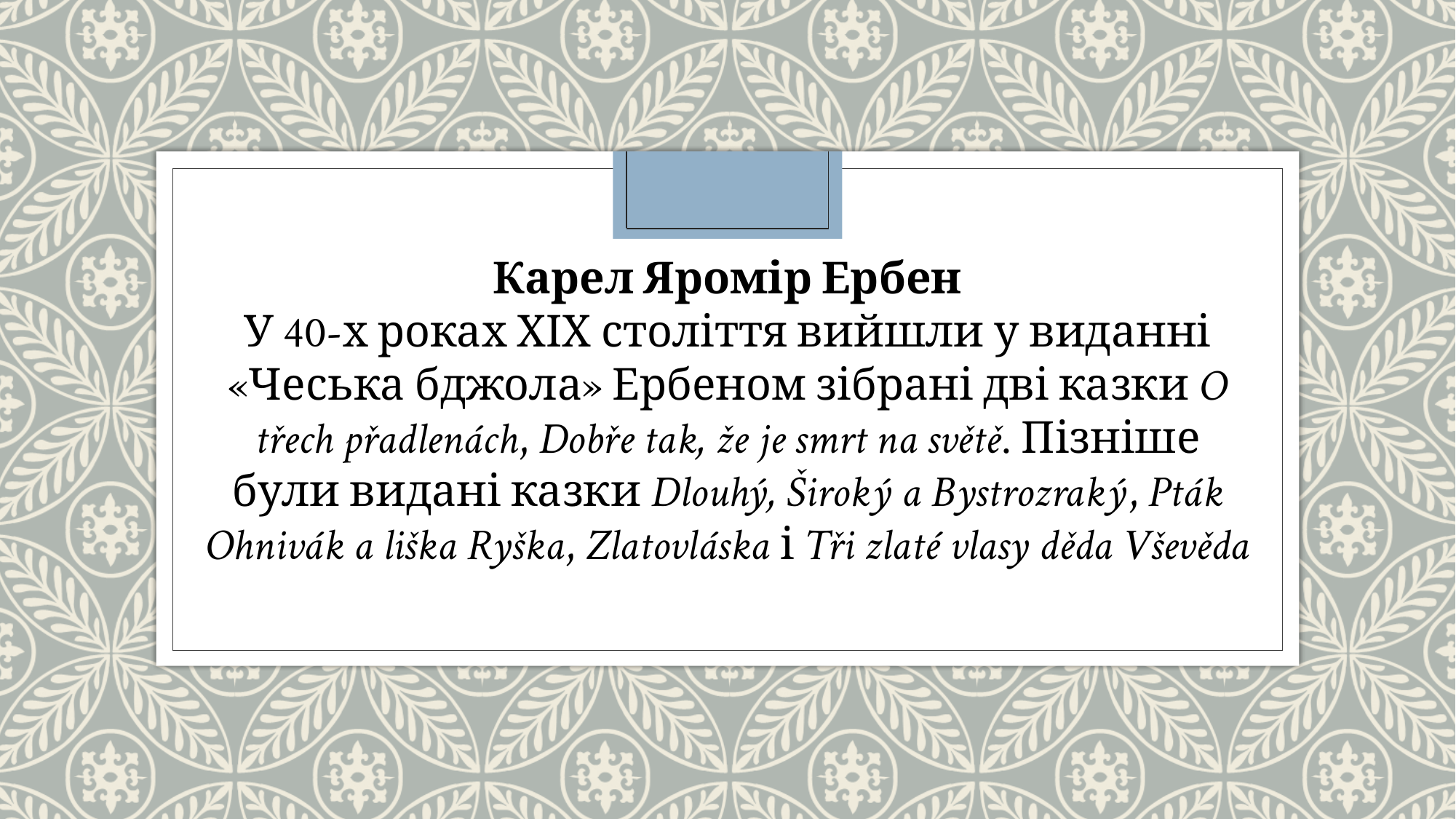

Карел Яромір Ербен
У 40-х роках ХІХ століття вийшли у виданні «Чеська бджола» Ербеном зібрані дві казки O třech přadlenách, Dobře tak, že je smrt na světě. Пізніше були видані казки Dlouhý, Široký a Bystrozraký, Pták Ohnivák a liška Ryška, Zlatovláska і Tři zlaté vlasy děda Vševěda